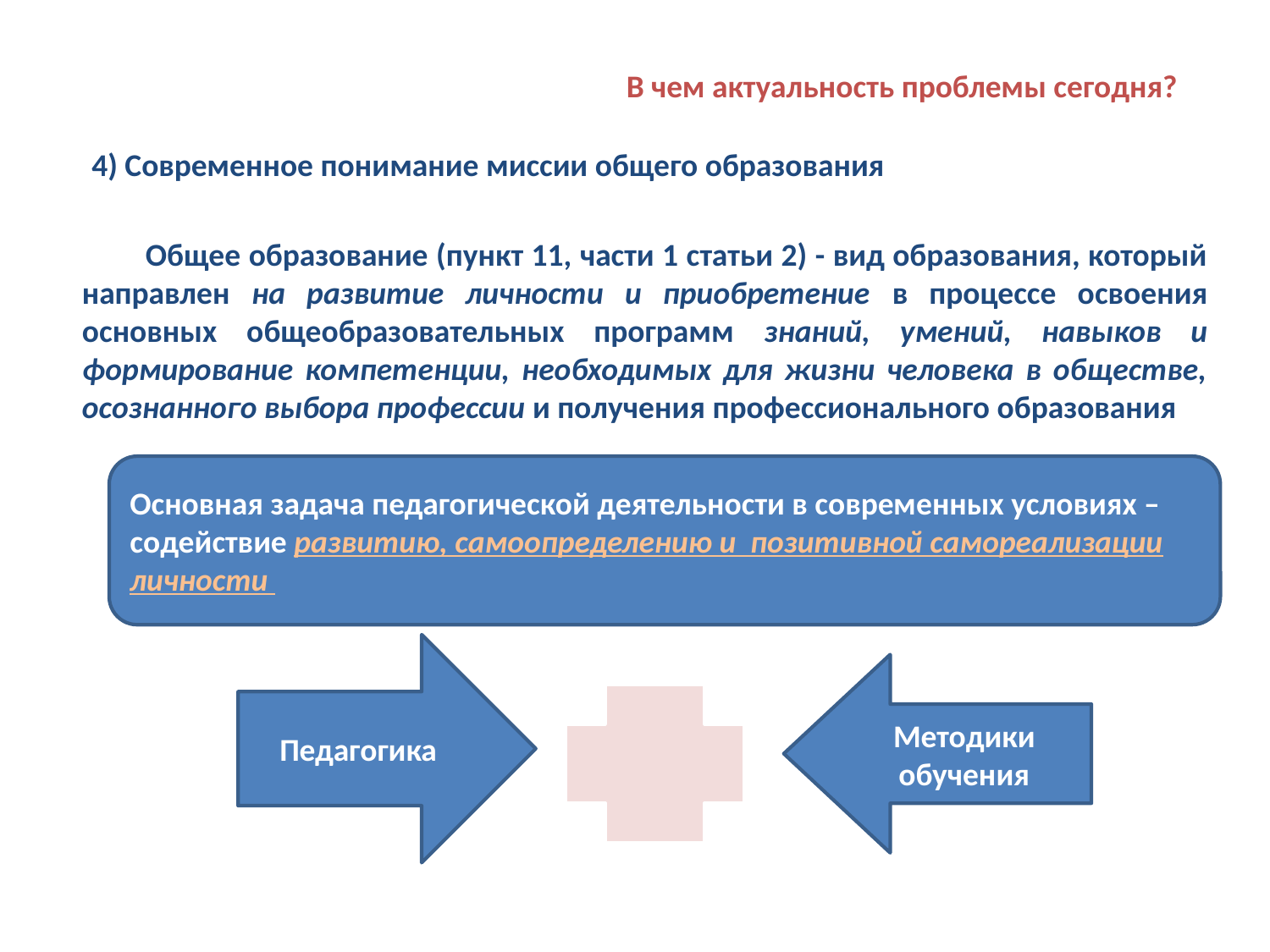

В чем актуальность проблемы сегодня?

4) Современное понимание миссии общего образования
Общее образование (пункт 11, части 1 статьи 2) - вид образования, который направлен на развитие личности и приобретение в процессе освоения основных общеобразовательных программ знаний, умений, навыков и формирование компетенции, необходимых для жизни человека в обществе, осознанного выбора профессии и получения профессионального образования
Основная задача педагогической деятельности в современных условиях – содействие развитию, самоопределению и  позитивной самореализации личности
Педагогика
Методики обучения